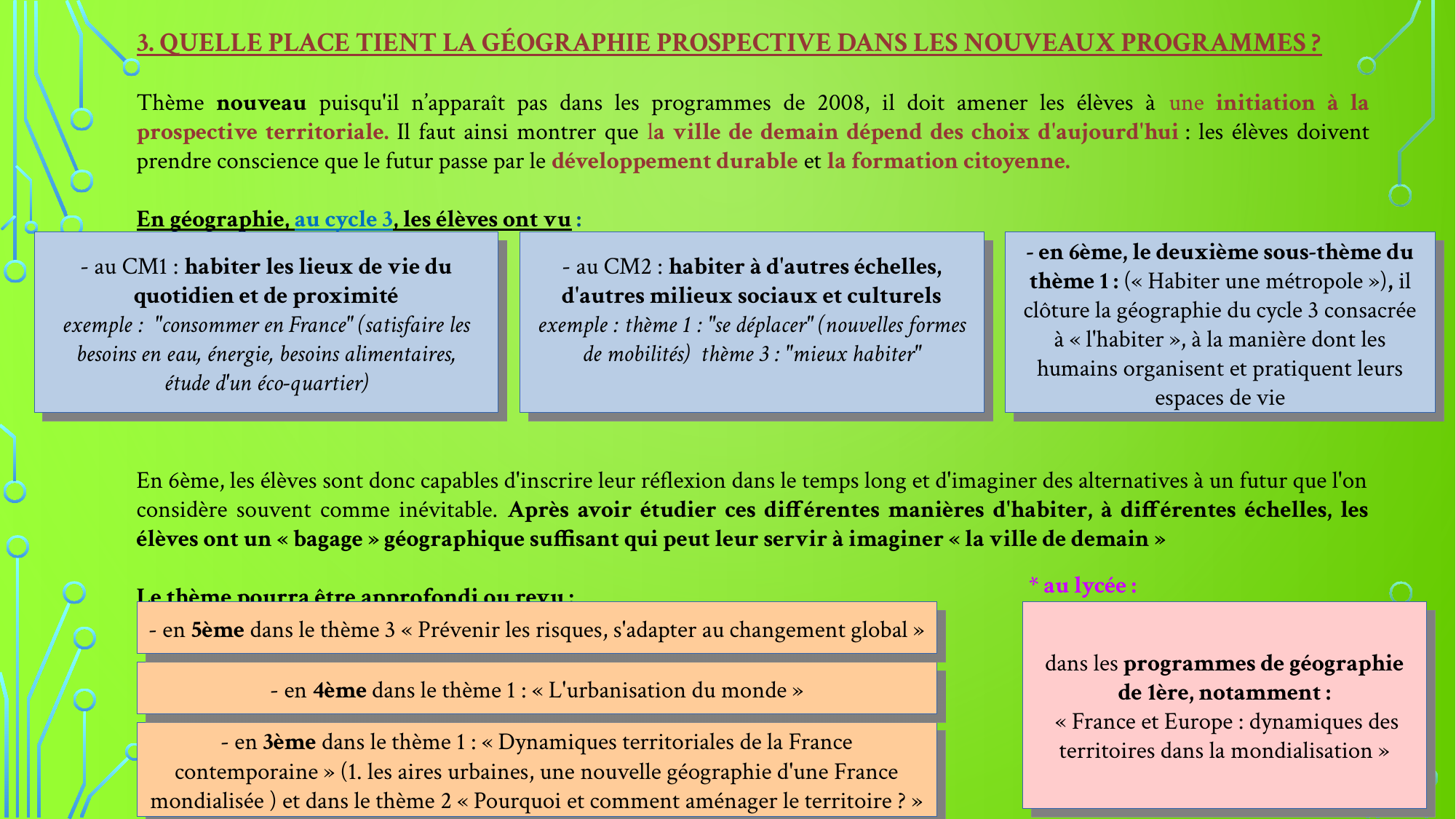

3. Quelle place tient la géographie prospective dans les nouveaux programmes ?

Thème nouveau puisqu'il n’apparaît pas dans les programmes de 2008, il doit amener les élèves à une initiation à la prospective territoriale. Il faut ainsi montrer que la ville de demain dépend des choix d'aujourd'hui : les élèves doivent prendre conscience que le futur passe par le développement durable et la formation citoyenne.

En géographie, au cycle 3, les élèves ont vu :

.

En 6ème, les élèves sont donc capables d'inscrire leur réflexion dans le temps long et d'imaginer des alternatives à un futur que l'on considère souvent comme inévitable. Après avoir étudier ces différentes manières d'habiter, à différentes échelles, les élèves ont un « bagage » géographique suffisant qui peut leur servir à imaginer « la ville de demain »

Le thème pourra être approfondi ou revu :
*  au cycle 4 :
- au CM1 : habiter les lieux de vie du quotidien et de proximité
exemple :  "consommer en France" (satisfaire les besoins en eau, énergie, besoins alimentaires,
étude d'un éco-quartier)
- au CM2 : habiter à d'autres échelles, d'autres milieux sociaux et culturels
exemple : thème 1 : "se déplacer" (nouvelles formes de mobilités)  thème 3 : "mieux habiter"

- en 6ème, le deuxième sous-thème du thème 1 : (« Habiter une métropole »), il clôture la géographie du cycle 3 consacrée à « l'habiter », à la manière dont les humains organisent et pratiquent leurs espaces de vie
* au lycée :

- en 5ème dans le thème 3 « Prévenir les risques, s'adapter au changement global »

dans les programmes de géographie de 1ère, notamment :
 « France et Europe : dynamiques des territoires dans la mondialisation »
- en 4ème dans le thème 1 : « L'urbanisation du monde »

- en 3ème dans le thème 1 : « Dynamiques territoriales de la France contemporaine » (1. les aires urbaines, une nouvelle géographie d'une France mondialisée ) et dans le thème 2 « Pourquoi et comment aménager le territoire ? »